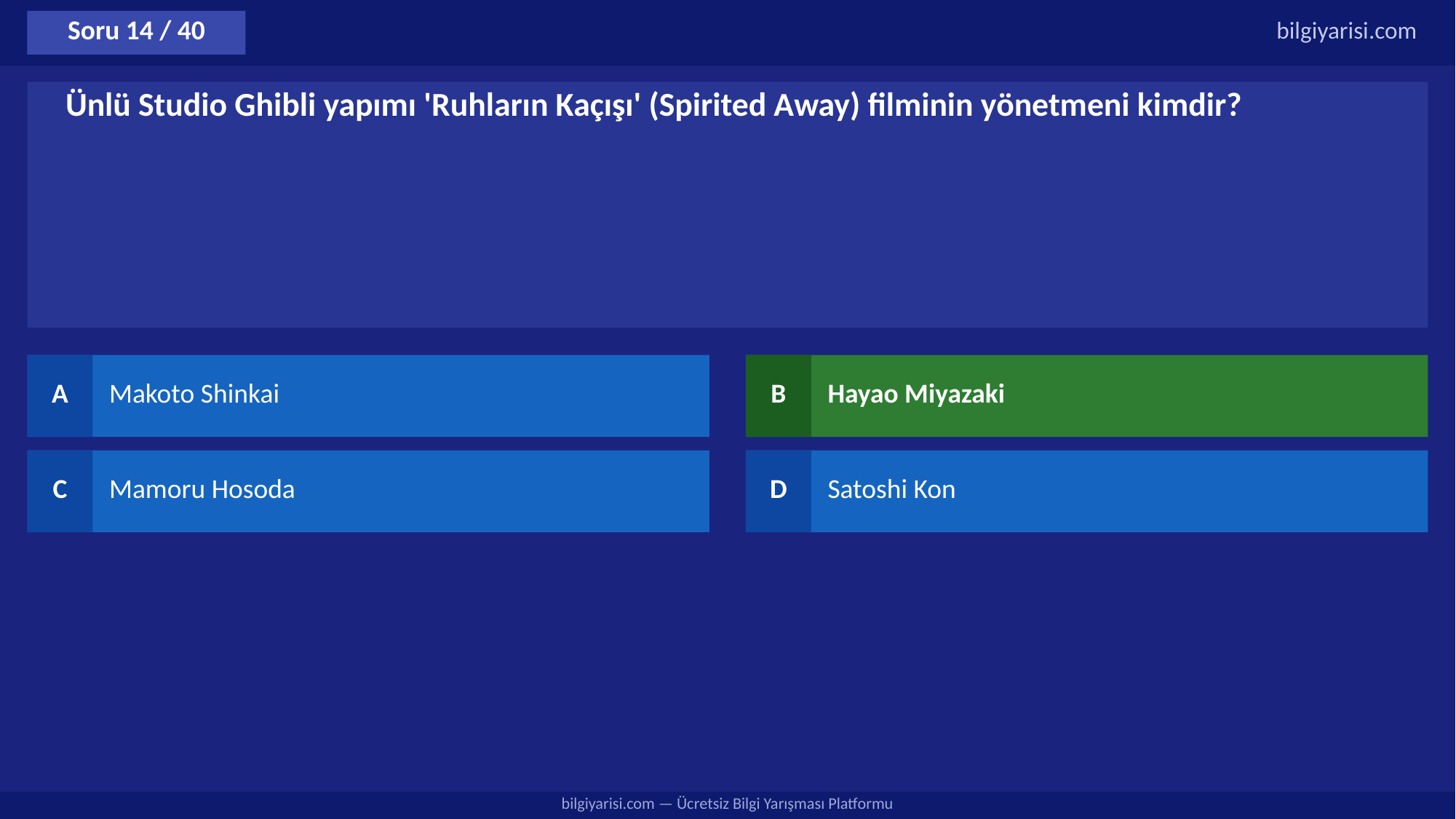

Soru 14 / 40
bilgiyarisi.com

Ünlü Studio Ghibli yapımı 'Ruhların Kaçışı' (Spirited Away) filminin yönetmeni kimdir?

A
Makoto Shinkai

B
Hayao Miyazaki

C
Mamoru Hosoda

D
Satoshi Kon
bilgiyarisi.com — Ücretsiz Bilgi Yarışması Platformu